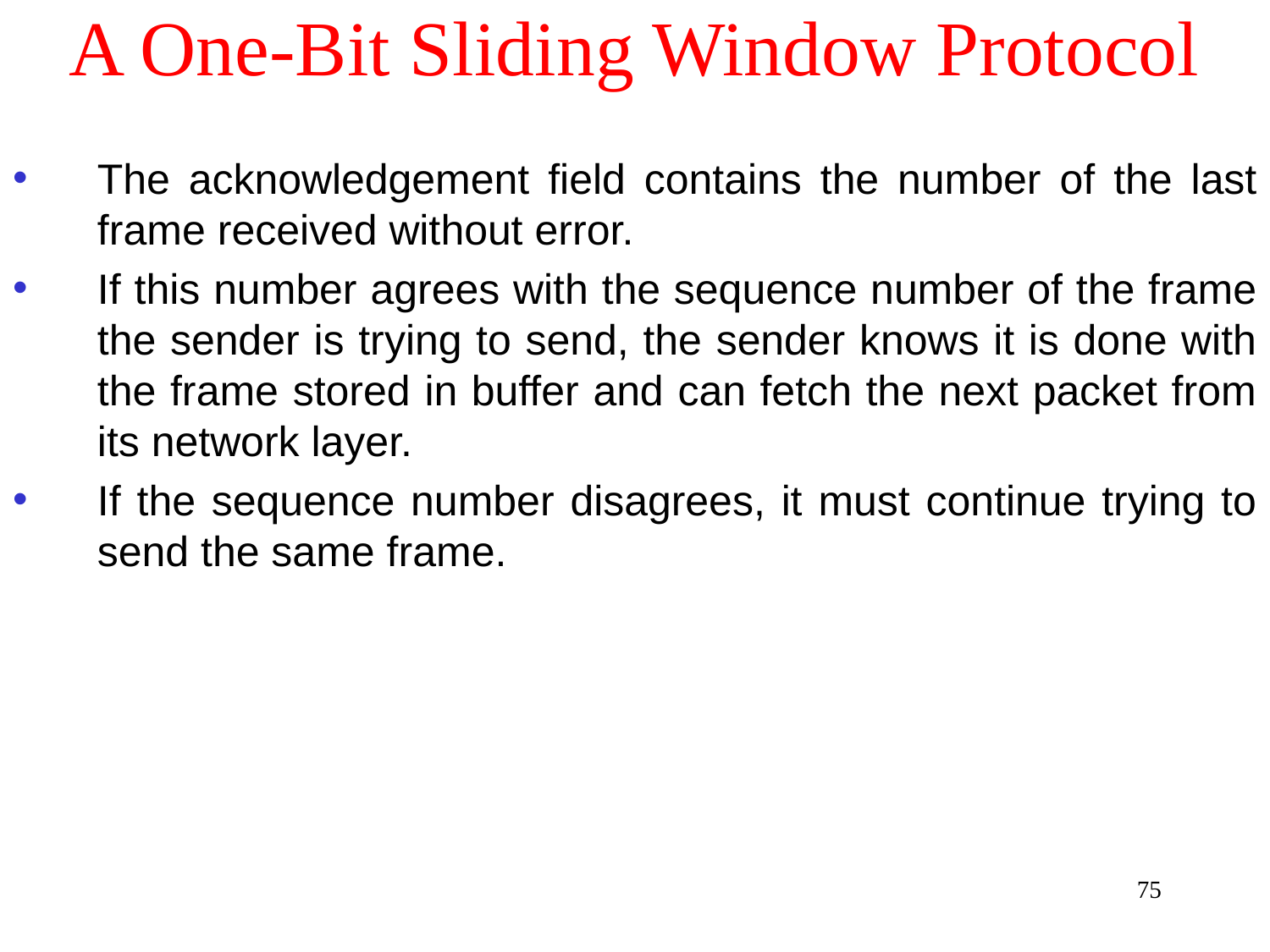

# A One-Bit Sliding Window Protocol
The acknowledgement field contains the number of the last frame received without error.
If this number agrees with the sequence number of the frame the sender is trying to send, the sender knows it is done with the frame stored in buffer and can fetch the next packet from its network layer.
If the sequence number disagrees, it must continue trying to send the same frame.
75